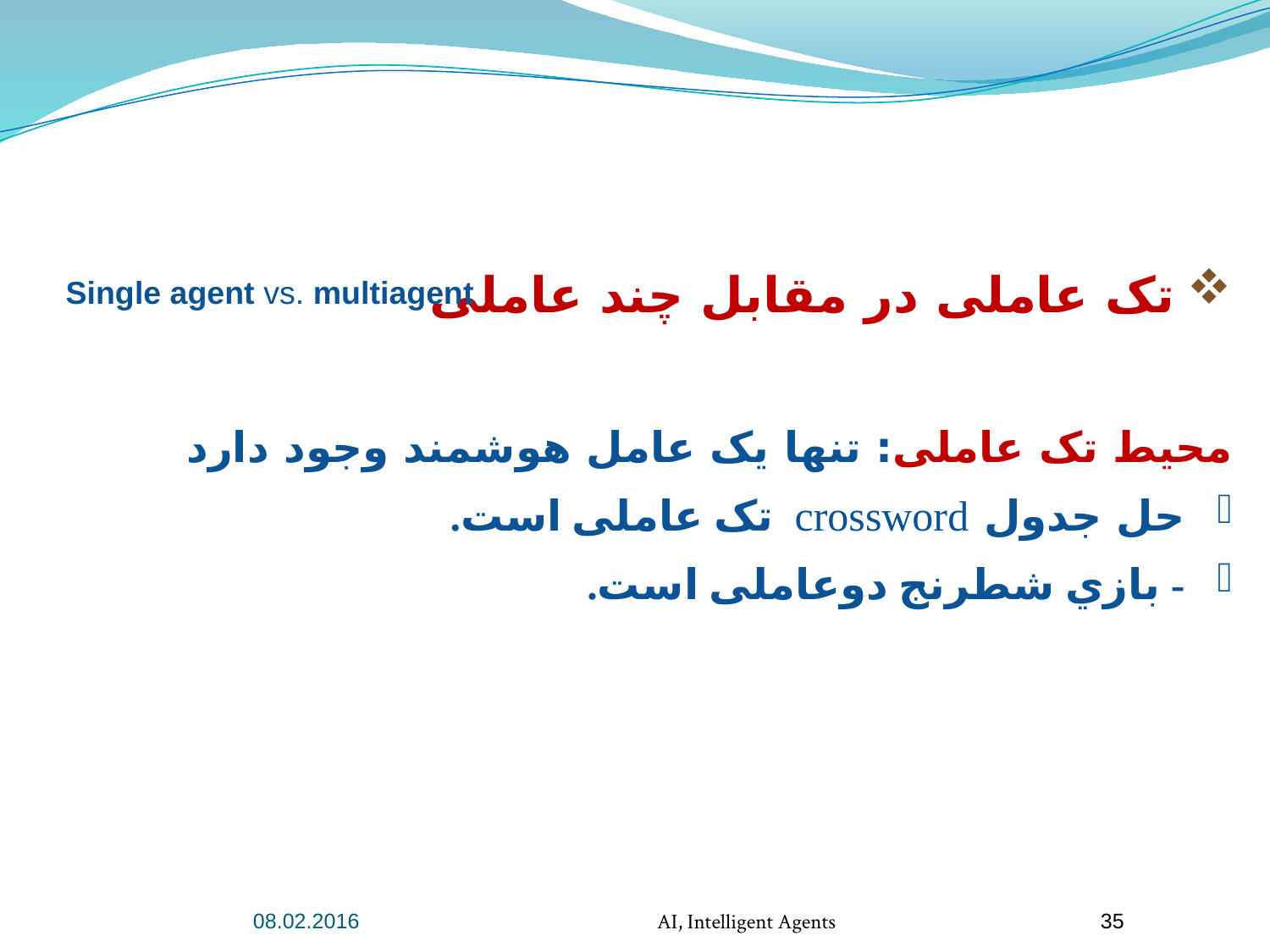

تک عاملی در مقابل چند عاملی

محيط تک عاملی: تنها یک عامل هوشمند وجود دارد
حل جدول crossword  تک عاملی است.
- بازي شطرنج دوعاملی است.

Single agent vs. multiagent
08.02.2016
AI, Intelligent Agents
35